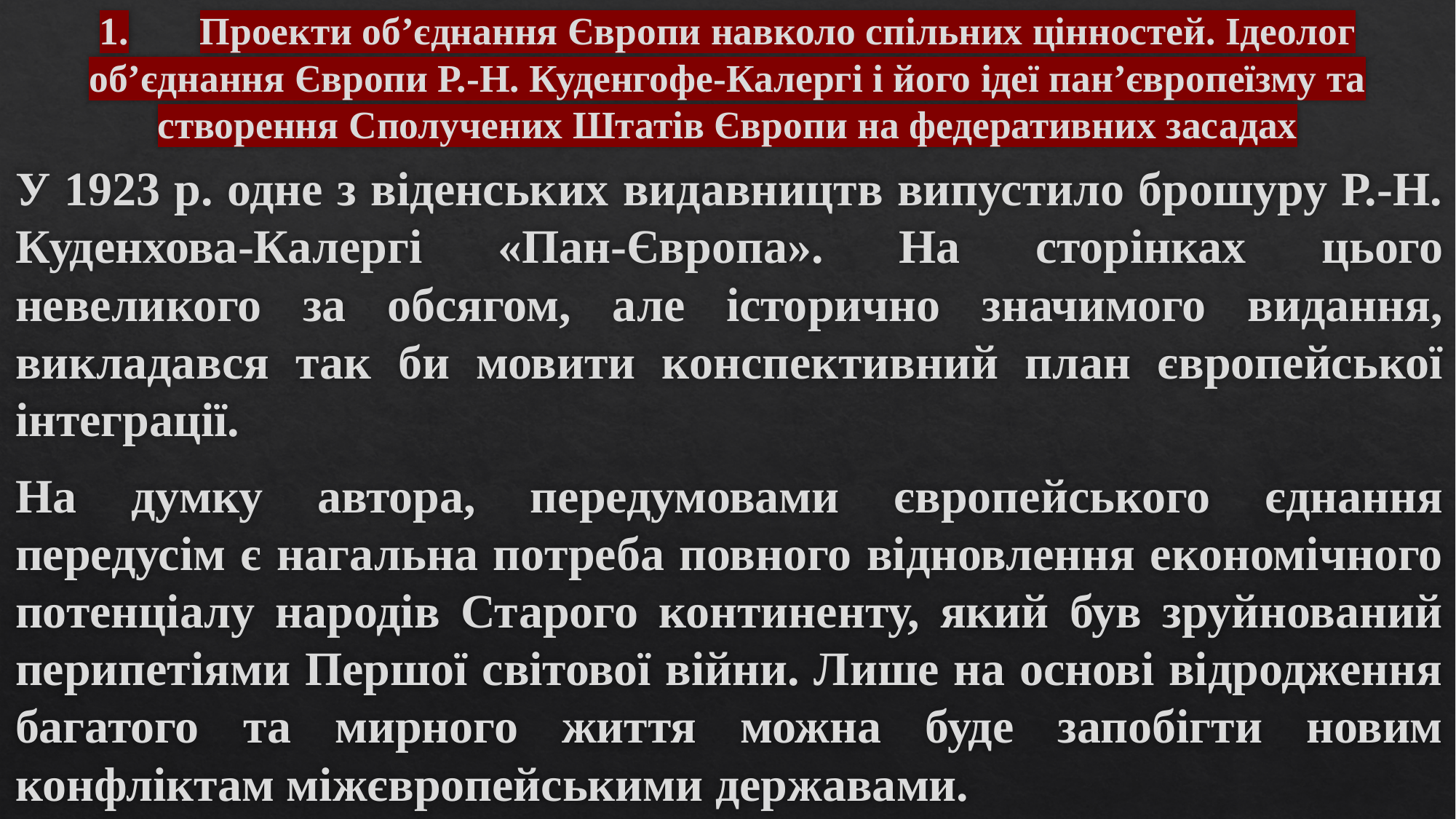

# 1.	Проекти об’єднання Європи навколо спільних цінностей. Ідеолог об’єднання Європи Р.-Н. Куденгофе-Калергі і його ідеї пан’європеїзму та створення Сполучених Штатів Європи на федеративних засадах
У 1923 р. одне з віденських видавництв випустило брошуру Р.-Н. Куденхова-Калергі «Пан-Європа». На сторінках цього невеликого за обсягом, але історично значимого видання, викладався так би мовити конспективний план європейської інтеграції.
На думку автора, передумовами європейського єднання передусім є нагальна потреба повного відновлення економічного потенціалу народів Старого континенту, який був зруйнований перипетіями Першої світової війни. Лише на основі відродження багатого та мирного життя можна буде запобігти новим конфліктам міжєвропейськими державами.